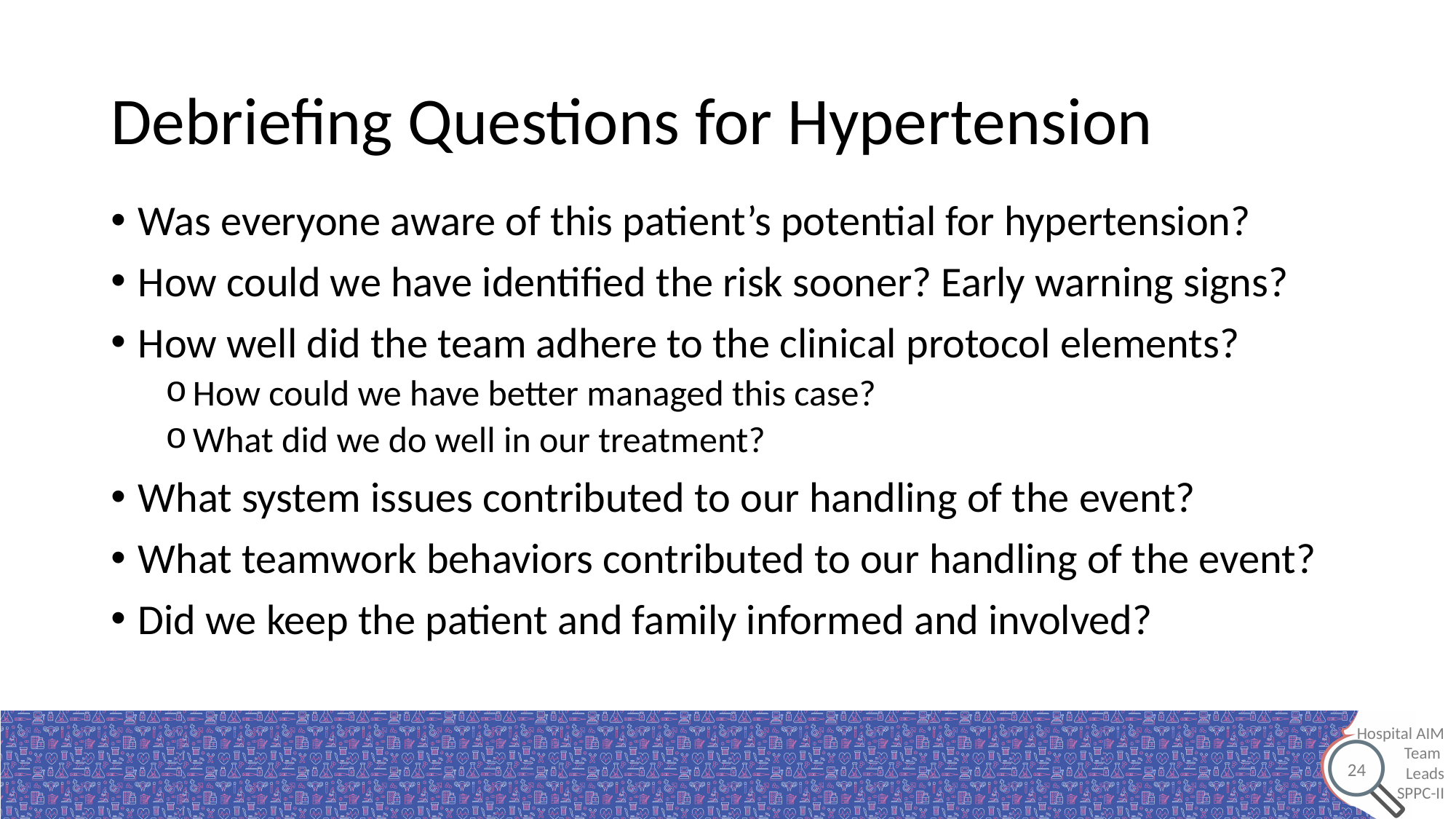

# Debriefing Questions for Hypertension
Was everyone aware of this patient’s potential for hypertension?
How could we have identified the risk sooner? Early warning signs?
How well did the team adhere to the clinical protocol elements?
How could we have better managed this case?
What did we do well in our treatment?
What system issues contributed to our handling of the event?
What teamwork behaviors contributed to our handling of the event?
Did we keep the patient and family informed and involved?
24